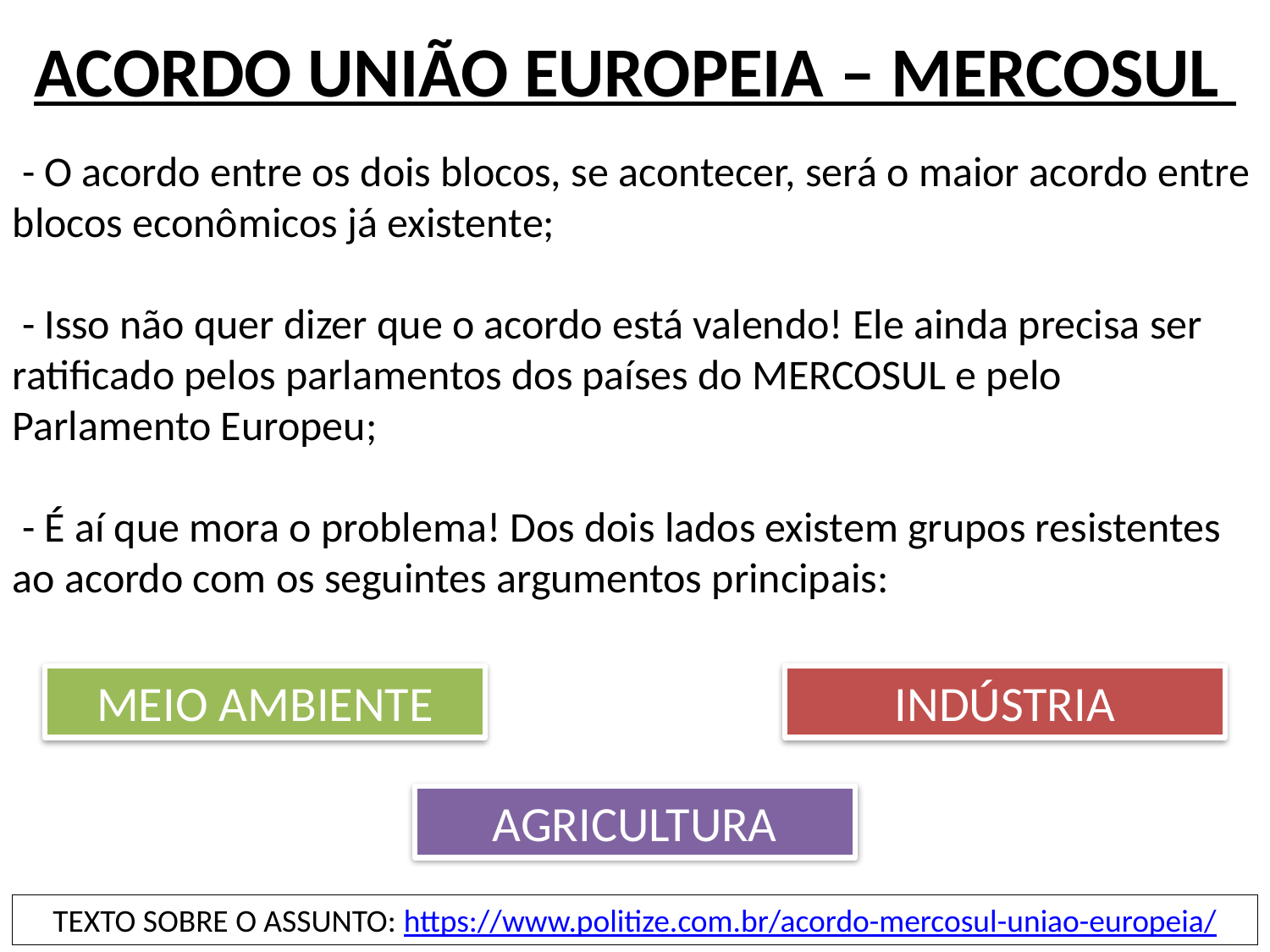

ACORDO UNIÃO EUROPEIA – MERCOSUL
 - O acordo entre os dois blocos, se acontecer, será o maior acordo entre blocos econômicos já existente;

 - Isso não quer dizer que o acordo está valendo! Ele ainda precisa ser ratificado pelos parlamentos dos países do MERCOSUL e pelo Parlamento Europeu;

 - É aí que mora o problema! Dos dois lados existem grupos resistentes ao acordo com os seguintes argumentos principais:
MEIO AMBIENTE
INDÚSTRIA
AGRICULTURA
TEXTO SOBRE O ASSUNTO: https://www.politize.com.br/acordo-mercosul-uniao-europeia/